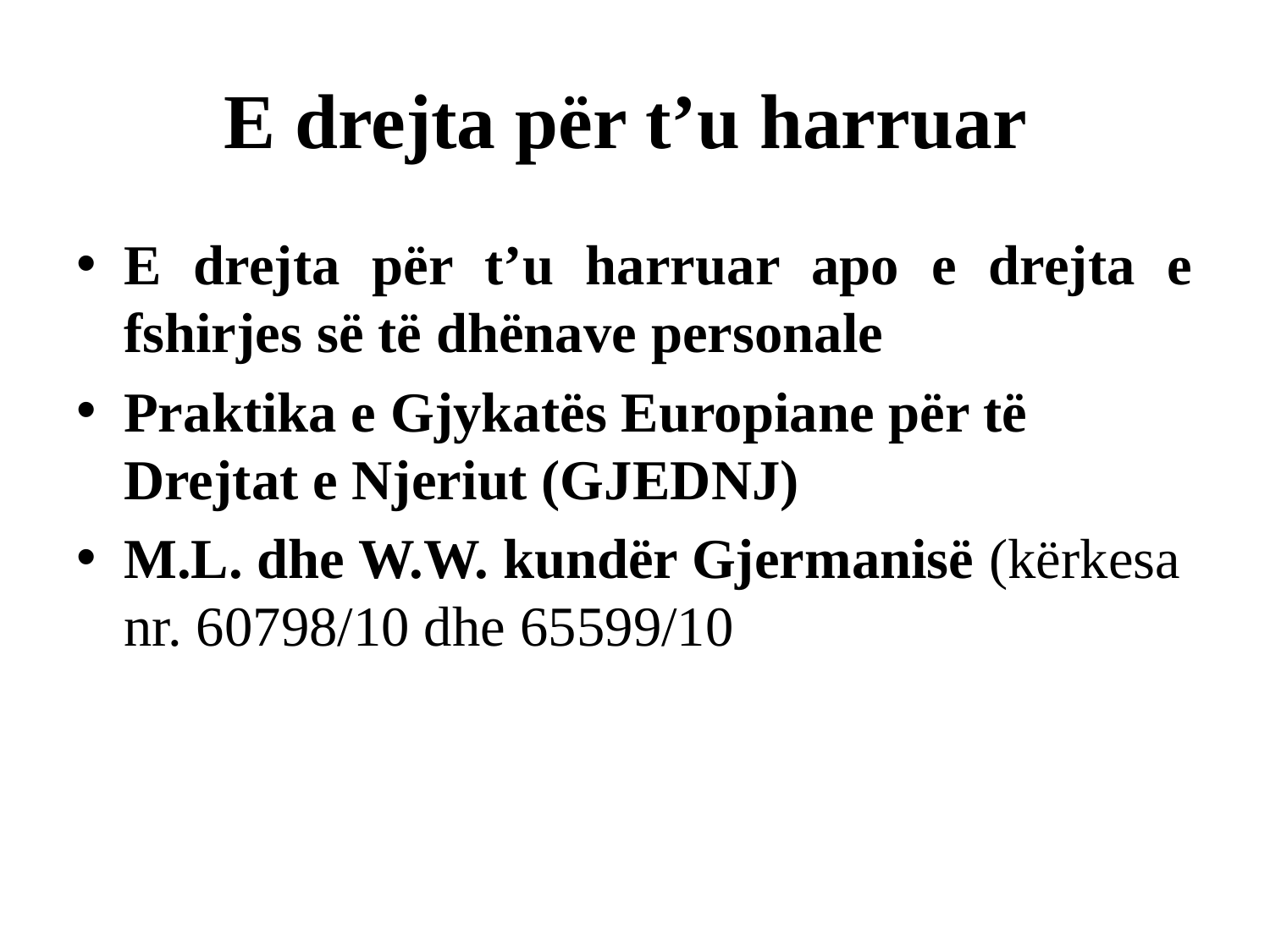

# E drejta për t’u harruar
E drejta për t’u harruar apo e drejta e fshirjes së të dhënave personale
Praktika e Gjykatës Europiane për të Drejtat e Njeriut (GJEDNJ)
M.L. dhe W.W. kundër Gjermanisë (kërkesa nr. 60798/10 dhe 65599/10